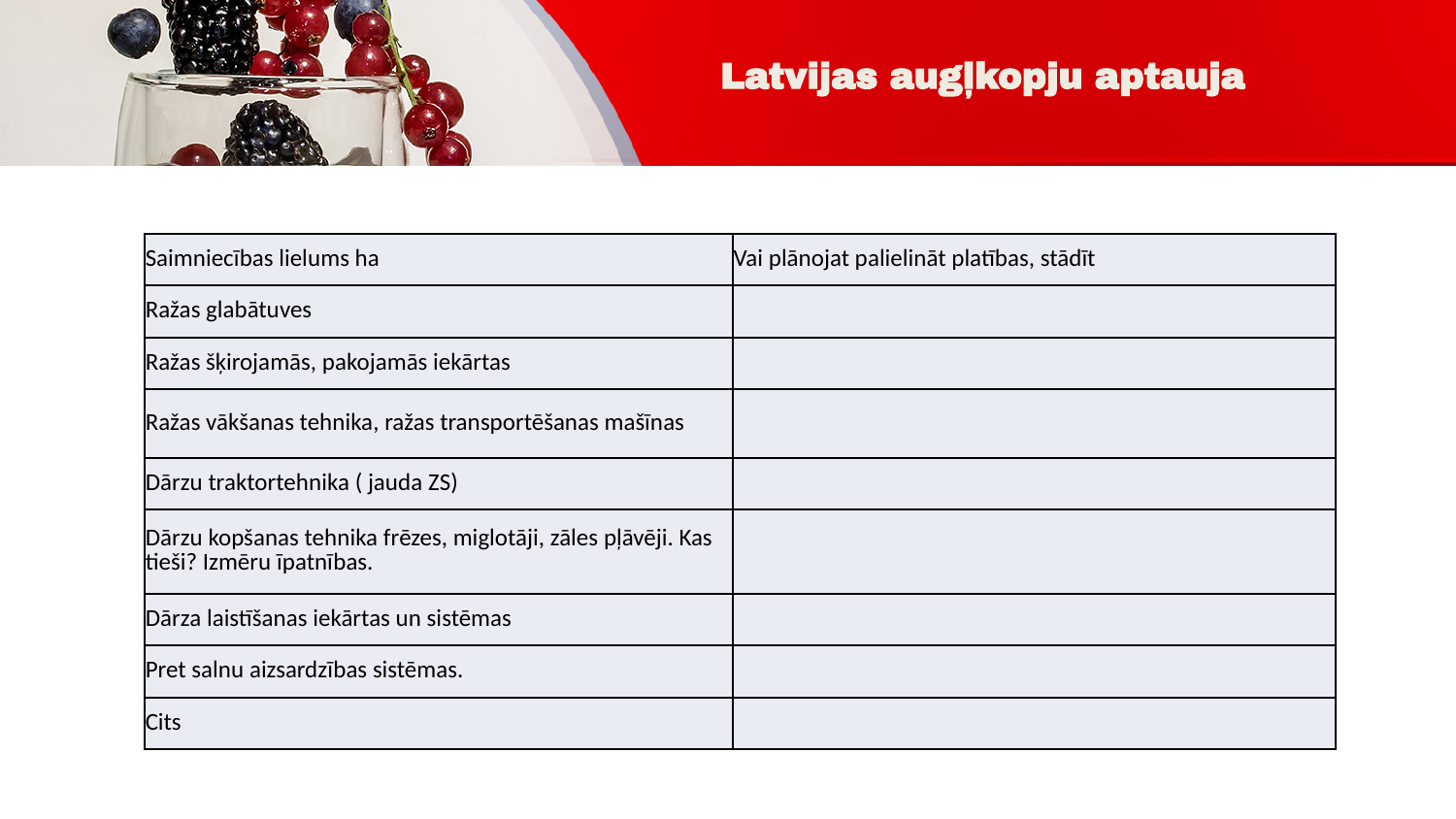

Latvijas augļkopju aptauja
| Saimniecības lielums ha | Vai plānojat palielināt platības, stādīt |
| --- | --- |
| Ražas glabātuves |  |
| Ražas šķirojamās, pakojamās iekārtas |  |
| Ražas vākšanas tehnika, ražas transportēšanas mašīnas |  |
| Dārzu traktortehnika ( jauda ZS) |  |
| Dārzu kopšanas tehnika frēzes, miglotāji, zāles pļāvēji. Kas tieši? Izmēru īpatnības. |  |
| Dārza laistīšanas iekārtas un sistēmas |  |
| Pret salnu aizsardzības sistēmas. |  |
| Cits |  |